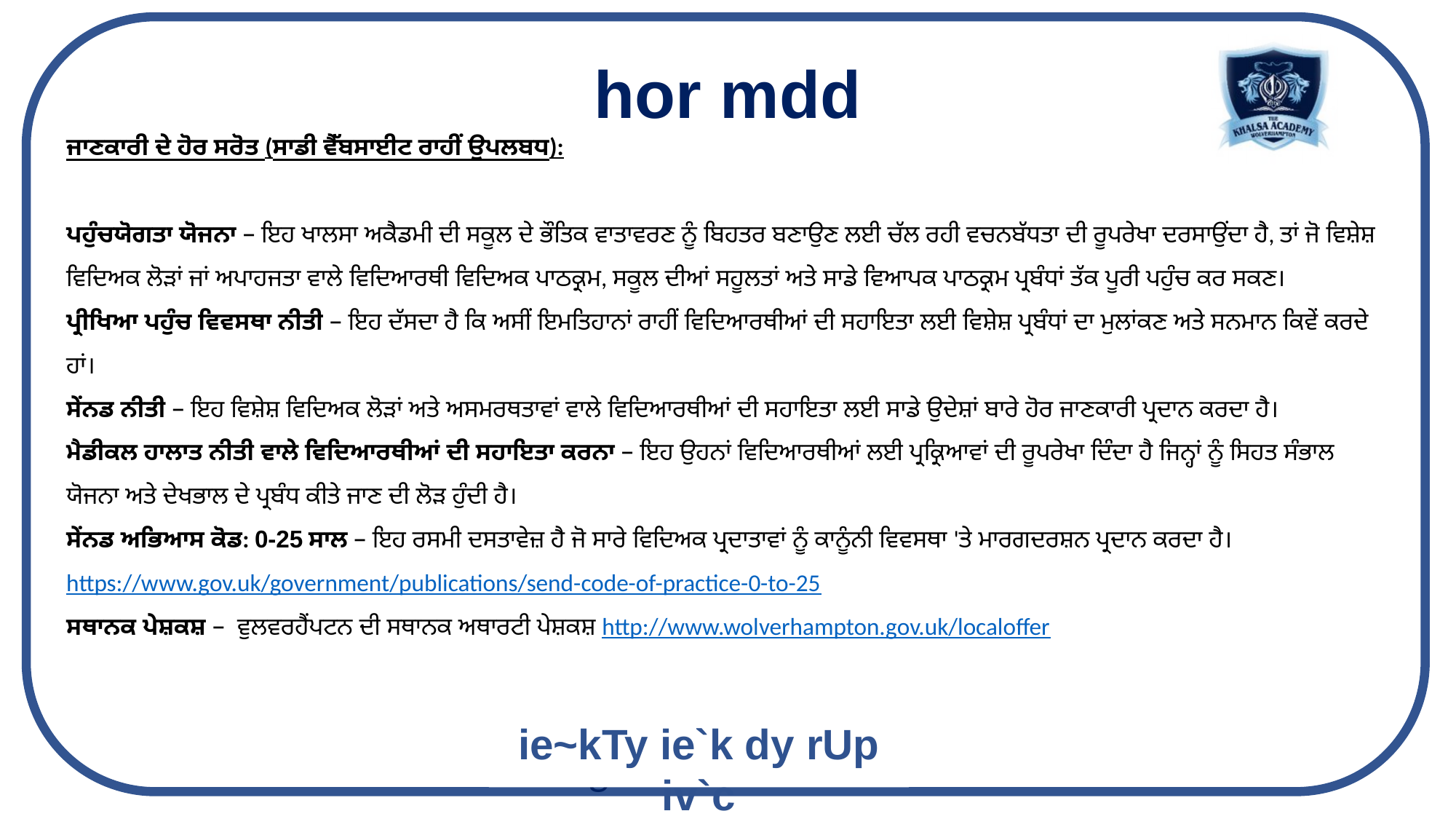

# hor mdd

ਜਾਣਕਾਰੀ ਦੇ ਹੋਰ ਸਰੋਤ (ਸਾਡੀ ਵੈੱਬਸਾਈਟ ਰਾਹੀਂ ਉਪਲਬਧ):

ਪਹੁੰਚਯੋਗਤਾ ਯੋਜਨਾ – ਇਹ ਖਾਲਸਾ ਅਕੈਡਮੀ ਦੀ ਸਕੂਲ ਦੇ ਭੌਤਿਕ ਵਾਤਾਵਰਣ ਨੂੰ ਬਿਹਤਰ ਬਣਾਉਣ ਲਈ ਚੱਲ ਰਹੀ ਵਚਨਬੱਧਤਾ ਦੀ ਰੂਪਰੇਖਾ ਦਰਸਾਉਂਦਾ ਹੈ, ਤਾਂ ਜੋ ਵਿਸ਼ੇਸ਼ ਵਿਦਿਅਕ ਲੋੜਾਂ ਜਾਂ ਅਪਾਹਜਤਾ ਵਾਲੇ ਵਿਦਿਆਰਥੀ ਵਿਦਿਅਕ ਪਾਠਕ੍ਰਮ, ਸਕੂਲ ਦੀਆਂ ਸਹੂਲਤਾਂ ਅਤੇ ਸਾਡੇ ਵਿਆਪਕ ਪਾਠਕ੍ਰਮ ਪ੍ਰਬੰਧਾਂ ਤੱਕ ਪੂਰੀ ਪਹੁੰਚ ਕਰ ਸਕਣ।
ਪ੍ਰੀਖਿਆ ਪਹੁੰਚ ਵਿਵਸਥਾ ਨੀਤੀ – ਇਹ ਦੱਸਦਾ ਹੈ ਕਿ ਅਸੀਂ ਇਮਤਿਹਾਨਾਂ ਰਾਹੀਂ ਵਿਦਿਆਰਥੀਆਂ ਦੀ ਸਹਾਇਤਾ ਲਈ ਵਿਸ਼ੇਸ਼ ਪ੍ਰਬੰਧਾਂ ਦਾ ਮੁਲਾਂਕਣ ਅਤੇ ਸਨਮਾਨ ਕਿਵੇਂ ਕਰਦੇ ਹਾਂ।
ਸੇਂਨਡ ਨੀਤੀ – ਇਹ ਵਿਸ਼ੇਸ਼ ਵਿਦਿਅਕ ਲੋੜਾਂ ਅਤੇ ਅਸਮਰਥਤਾਵਾਂ ਵਾਲੇ ਵਿਦਿਆਰਥੀਆਂ ਦੀ ਸਹਾਇਤਾ ਲਈ ਸਾਡੇ ਉਦੇਸ਼ਾਂ ਬਾਰੇ ਹੋਰ ਜਾਣਕਾਰੀ ਪ੍ਰਦਾਨ ਕਰਦਾ ਹੈ।
ਮੈਡੀਕਲ ਹਾਲਾਤ ਨੀਤੀ ਵਾਲੇ ਵਿਦਿਆਰਥੀਆਂ ਦੀ ਸਹਾਇਤਾ ਕਰਨਾ – ਇਹ ਉਹਨਾਂ ਵਿਦਿਆਰਥੀਆਂ ਲਈ ਪ੍ਰਕ੍ਰਿਆਵਾਂ ਦੀ ਰੂਪਰੇਖਾ ਦਿੰਦਾ ਹੈ ਜਿਨ੍ਹਾਂ ਨੂੰ ਸਿਹਤ ਸੰਭਾਲ ਯੋਜਨਾ ਅਤੇ ਦੇਖਭਾਲ ਦੇ ਪ੍ਰਬੰਧ ਕੀਤੇ ਜਾਣ ਦੀ ਲੋੜ ਹੁੰਦੀ ਹੈ।
ਸੇਂਨਡ ਅਭਿਆਸ ਕੋਡ: 0-25 ਸਾਲ – ਇਹ ਰਸਮੀ ਦਸਤਾਵੇਜ਼ ਹੈ ਜੋ ਸਾਰੇ ਵਿਦਿਅਕ ਪ੍ਰਦਾਤਾਵਾਂ ਨੂੰ ਕਾਨੂੰਨੀ ਵਿਵਸਥਾ 'ਤੇ ਮਾਰਗਦਰਸ਼ਨ ਪ੍ਰਦਾਨ ਕਰਦਾ ਹੈ।
https://www.gov.uk/government/publications/send-code-of-practice-0-to-25
ਸਥਾਨਕ ਪੇਸ਼ਕਸ਼ –  ਵੁਲਵਰਹੈਂਪਟਨ ਦੀ ਸਥਾਨਕ ਅਥਾਰਟੀ ਪੇਸ਼ਕਸ਼ http://www.wolverhampton.gov.uk/localoffer

ie~kTy ie`k dy rUp iv`c